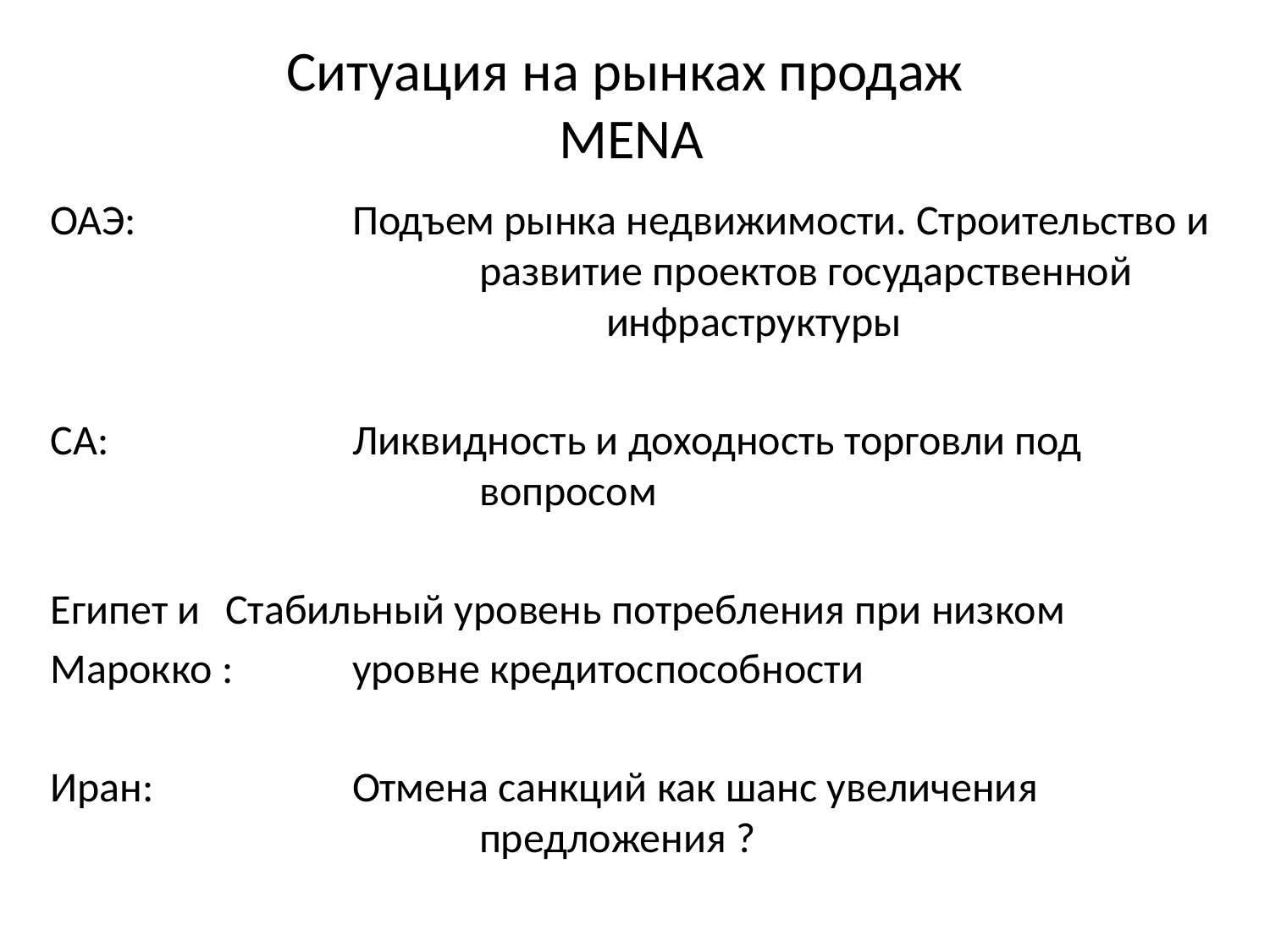

# Ситуация на рынках продаж MENA
ОАЭ:		Подъем рынка недвижимости. Строительство и 			развитие проектов государственной 				инфраструктуры

СА:		Ликвидность и доходность торговли под 				вопросом

Египет и 	Стабильный уровень потребления при низком
Марокко :	уровне кредитоспособности

Иран:		Отмена санкций как шанс увеличения 				предложения ?